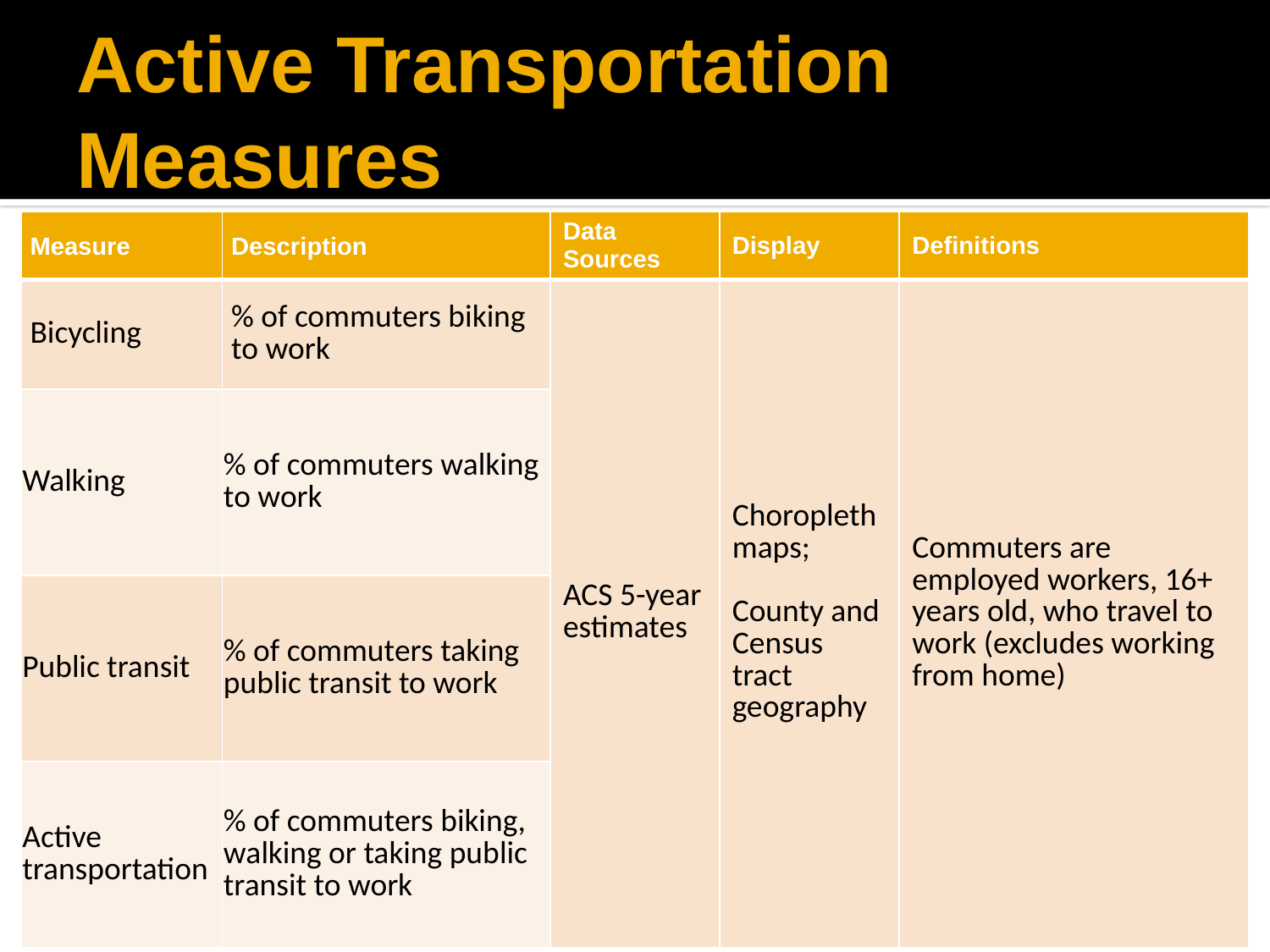

# Active Transportation Measures
| Measure | Description | Data Sources | Display | Definitions |
| --- | --- | --- | --- | --- |
| Bicycling | % of commuters biking to work | ACS 5-year estimates | Choropleth maps; County and Census tract geography | Commuters are employed workers, 16+ years old, who travel to work (excludes working from home) |
| Walking | % of commuters walking to work |  |  |  |
| Public transit | % of commuters taking public transit to work |  |  |  |
| Active transportation | % of commuters biking, walking or taking public transit to work |  |  |  |